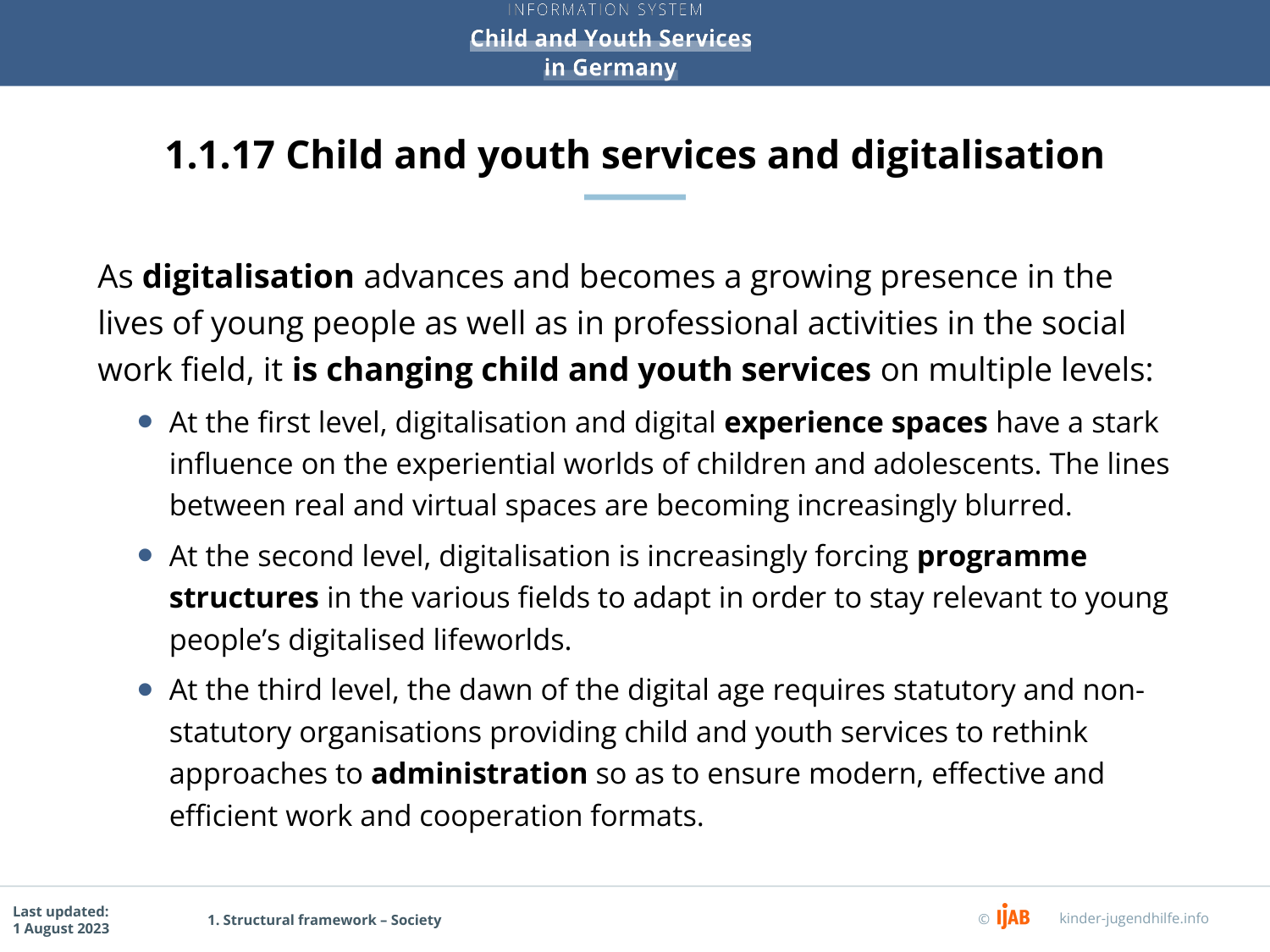

# 1.1.17 Child and youth services and digitalisation
As digitalisation advances and becomes a growing presence in the lives of young people as well as in professional activities in the social work field, it is changing child and youth services on multiple levels:
At the first level, digitalisation and digital experience spaces have a stark influence on the experiential worlds of children and adolescents. The lines between real and virtual spaces are becoming increasingly blurred.
At the second level, digitalisation is increasingly forcing programme structures in the various fields to adapt in order to stay relevant to young people’s digitalised lifeworlds.
At the third level, the dawn of the digital age requires statutory and non-statutory organisations providing child and youth services to rethink approaches to administration so as to ensure modern, effective and efficient work and cooperation formats.

1. Structural framework – Society